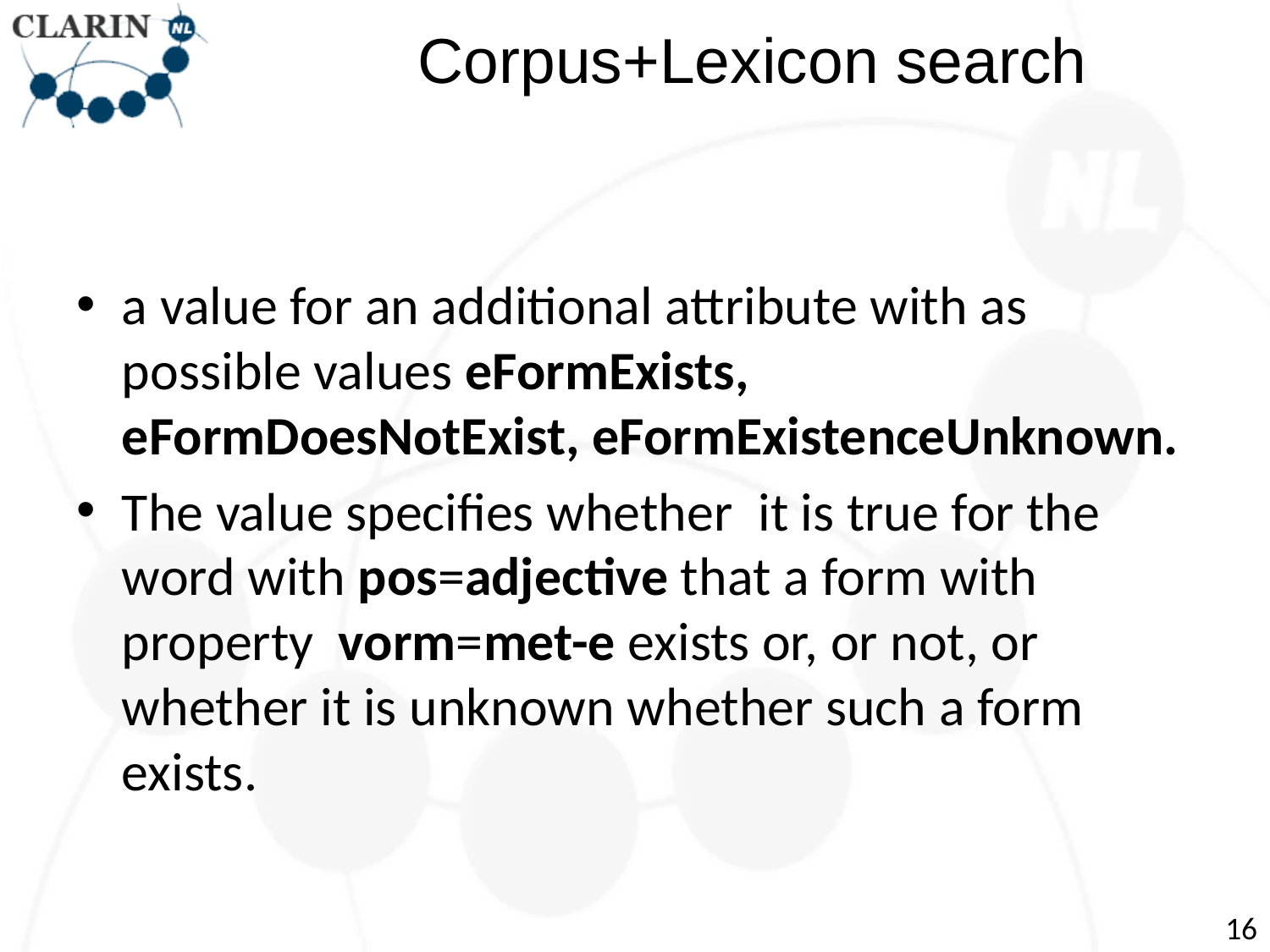

# Corpus+Lexicon search
a value for an additional attribute with as possible values eFormExists, eFormDoesNotExist, eFormExistenceUnknown.
The value specifies whether  it is true for the word with pos=adjective that a form with property  vorm=met-e exists or, or not, or whether it is unknown whether such a form exists.

16